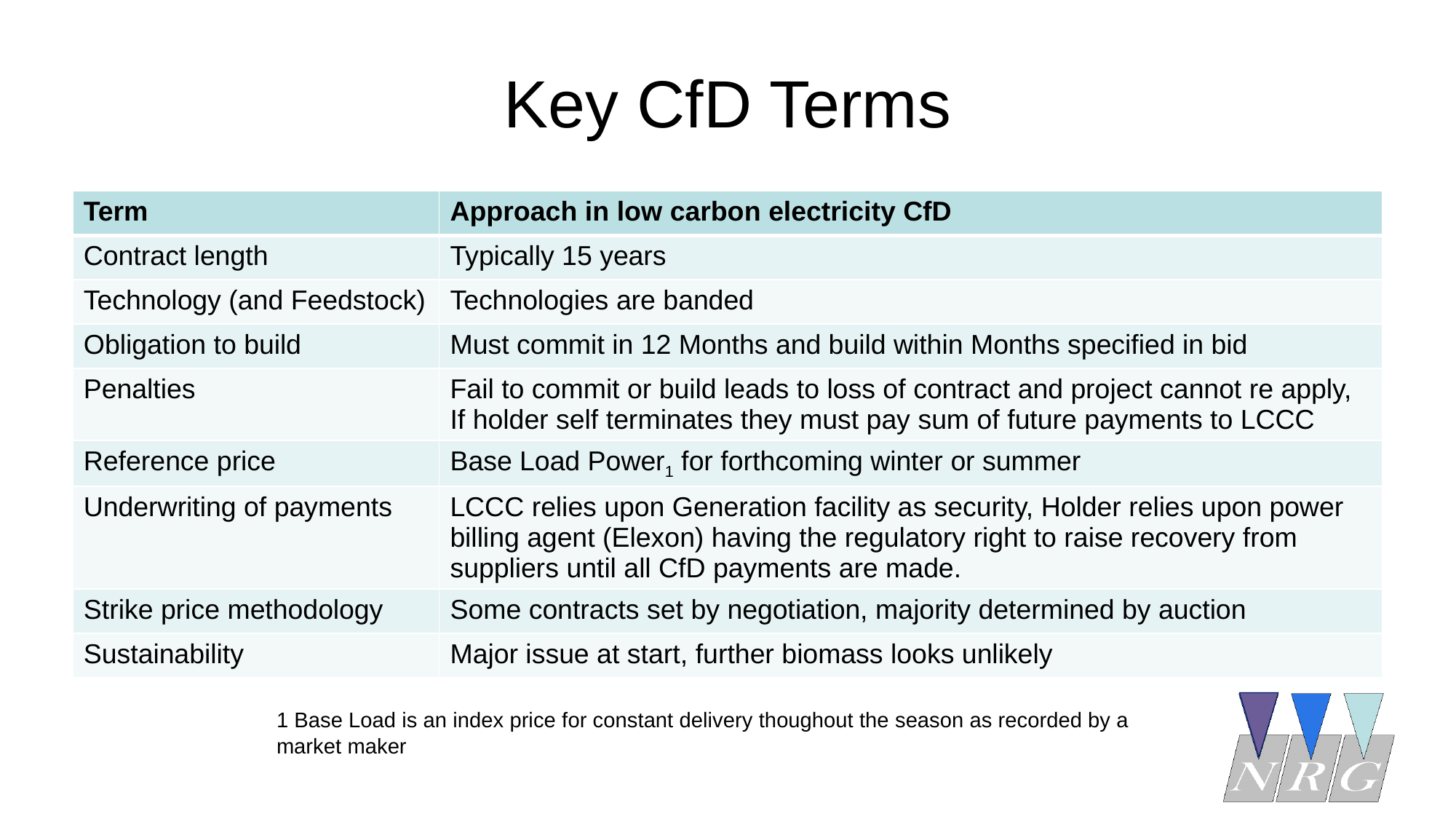

# Key CfD Terms
| Term | Approach in low carbon electricity CfD |
| --- | --- |
| Contract length | Typically 15 years |
| Technology (and Feedstock) | Technologies are banded |
| Obligation to build | Must commit in 12 Months and build within Months specified in bid |
| Penalties | Fail to commit or build leads to loss of contract and project cannot re apply, If holder self terminates they must pay sum of future payments to LCCC |
| Reference price | Base Load Power1 for forthcoming winter or summer |
| Underwriting of payments | LCCC relies upon Generation facility as security, Holder relies upon power billing agent (Elexon) having the regulatory right to raise recovery from suppliers until all CfD payments are made. |
| Strike price methodology | Some contracts set by negotiation, majority determined by auction |
| Sustainability | Major issue at start, further biomass looks unlikely |
1 Base Load is an index price for constant delivery thoughout the season as recorded by a market maker